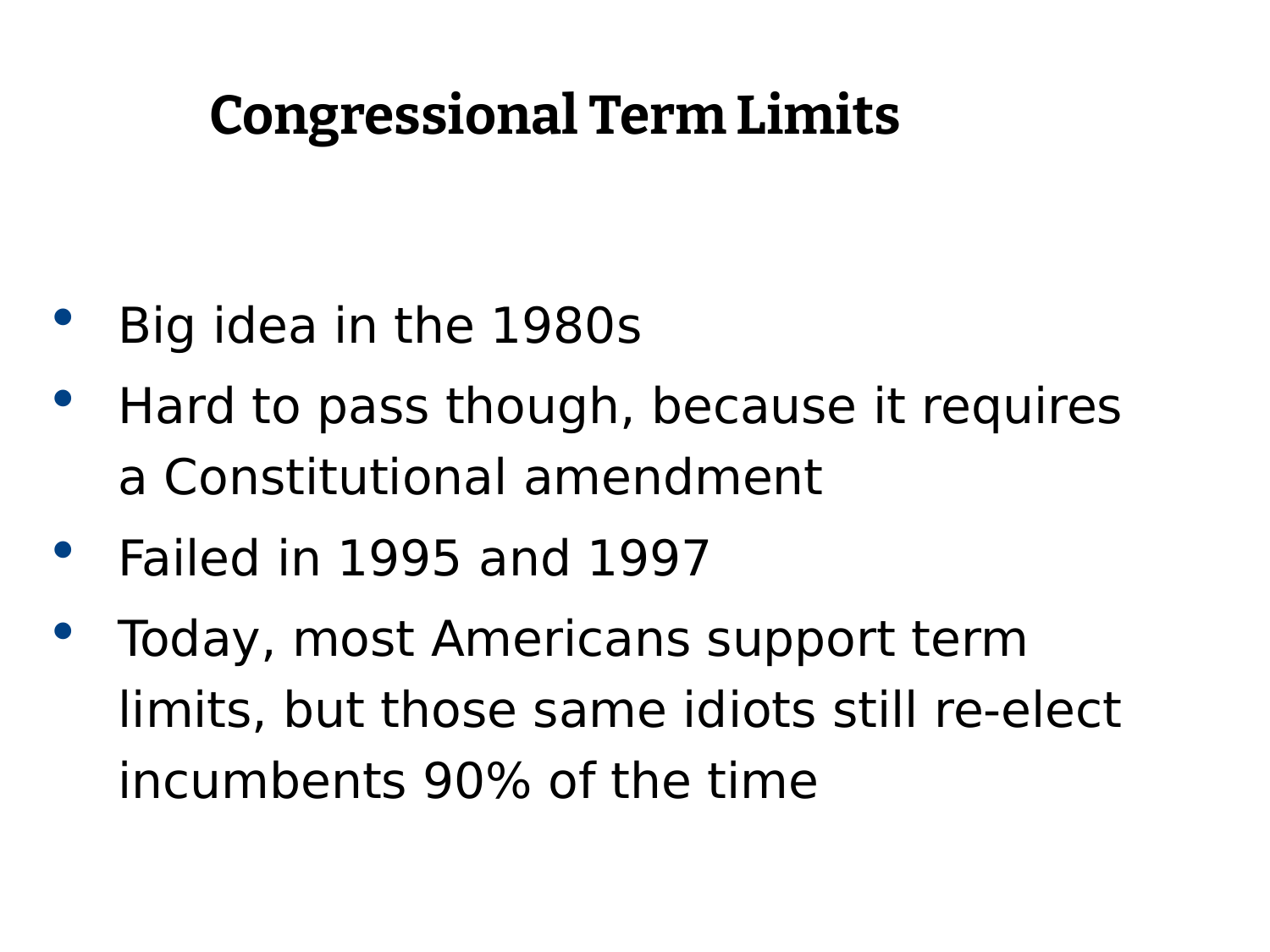

11.2
Congressional Term Limits
Big idea in the 1980s
Hard to pass though, because it requires a Constitutional amendment
Failed in 1995 and 1997
Today, most Americans support term limits, but those same idiots still re-elect incumbents 90% of the time